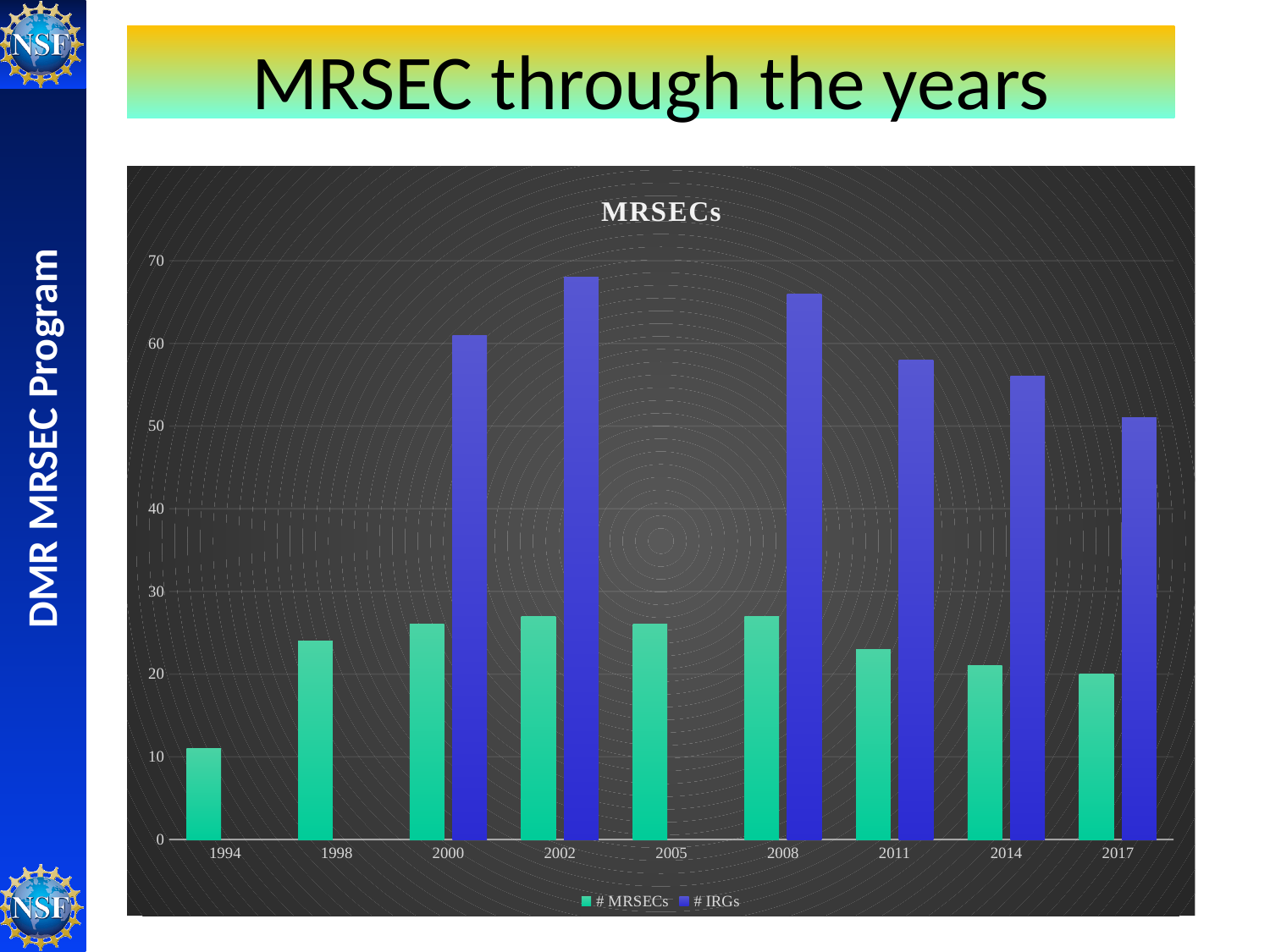

# MRSEC through the years

### Chart: MRSECs

| Category | # MRSECs | # IRGs |
|---|---|---|
| 1994.0 | 11.0 | None |
| 1998.0 | 24.0 | None |
| 2000.0 | 26.0 | 61.0 |
| 2002.0 | 27.0 | 68.0 |
| 2005.0 | 26.0 | None |
| 2008.0 | 27.0 | 66.0 |
| 2011.0 | 23.0 | 58.0 |
| 2014.0 | 21.0 | 56.0 |
| 2017.0 | 20.0 | 51.0 |